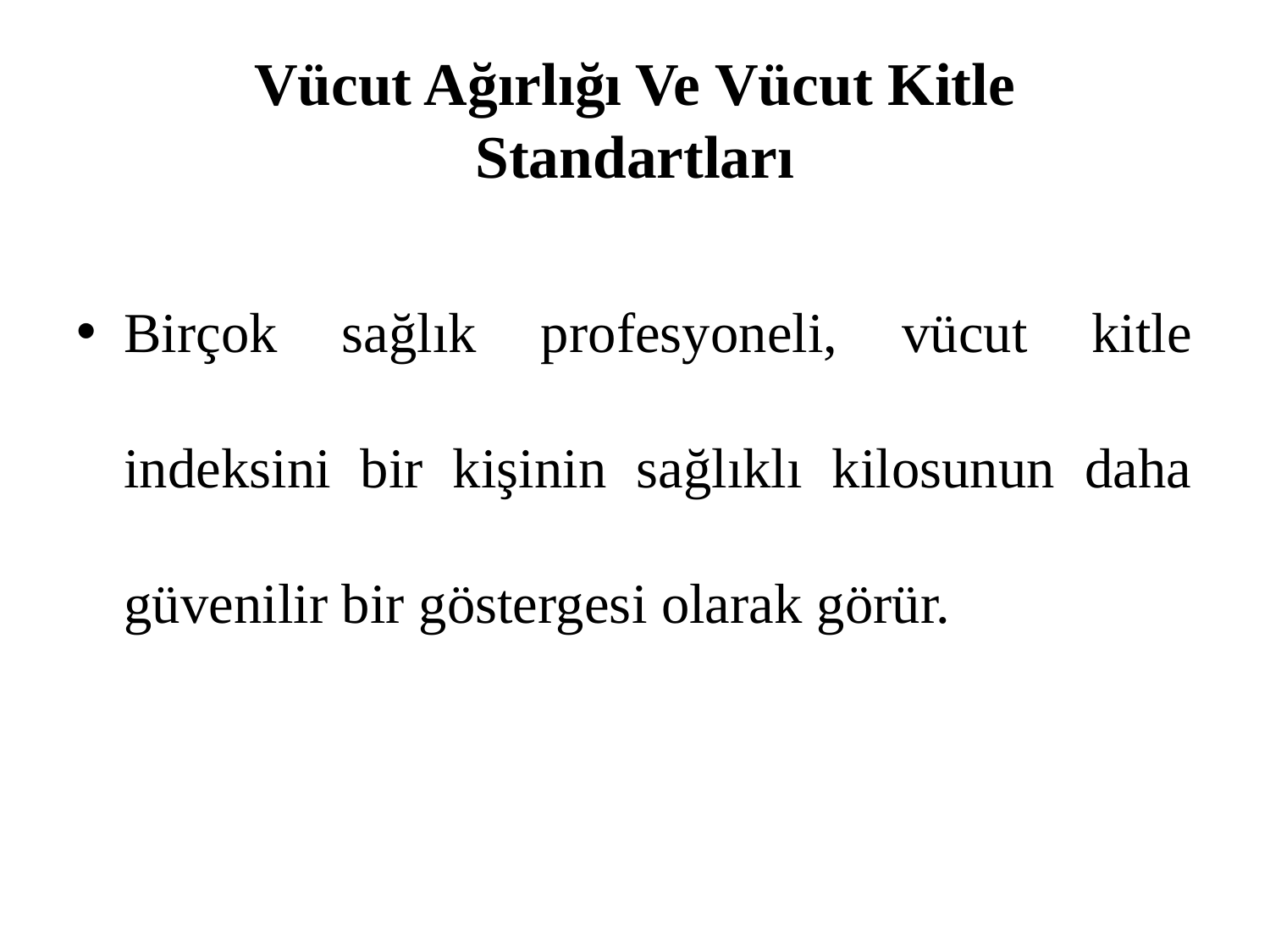

# Vücut Ağırlığı Ve Vücut Kitle Standartları
Birçok sağlık profesyoneli, vücut kitle indeksini bir kişinin sağlıklı kilosunun daha güvenilir bir göstergesi olarak görür.